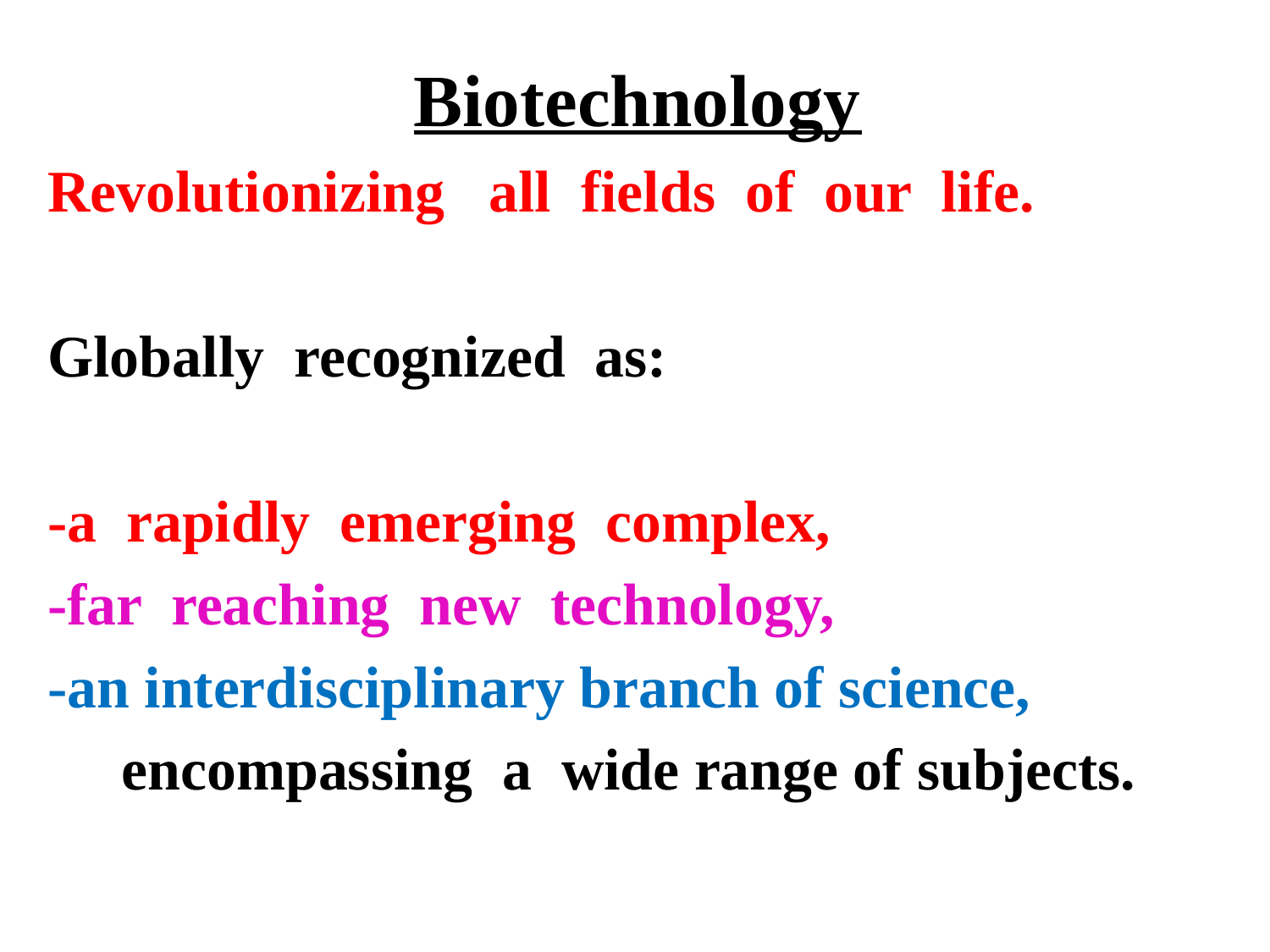

Biotechnology
Revolutionizing   all  fields  of  our  life.

Globally  recognized  as:

-a  rapidly  emerging  complex,
-far  reaching  new  technology,
-an interdisciplinary branch of science,
     encompassing  a  wide range of subjects.